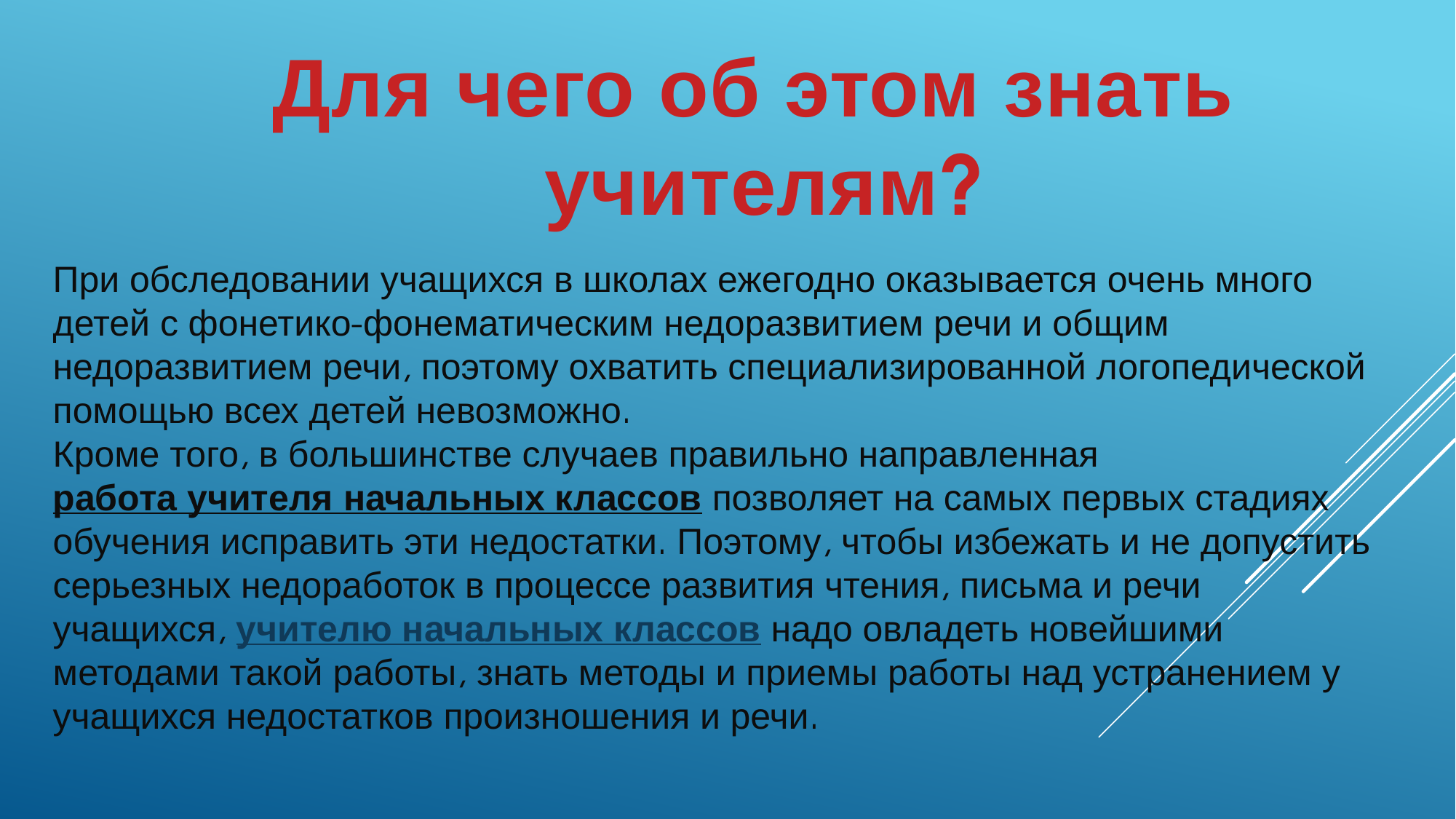

Для чего об этом знать
 учителям?
При обследовании учащихся в школах ежегодно оказывается очень много детей с фонетико-фонематическим недоразвитием речи и общим недоразвитием речи, поэтому охватить специализированной логопедической помощью всех детей невозможно.
Кроме того, в большинстве случаев правильно направленная ​​работа учителя начальных классов позволяет на самых первых стадиях обучения исправить эти недостатки. Поэтому, чтобы избежать и не допустить серьезных недоработок в процессе развития чтения, письма и речи учащихся, учителю начальных классов надо овладеть новейшими методами такой работы, знать методы и приемы работы над устранением у учащихся недостатков произношения и речи.